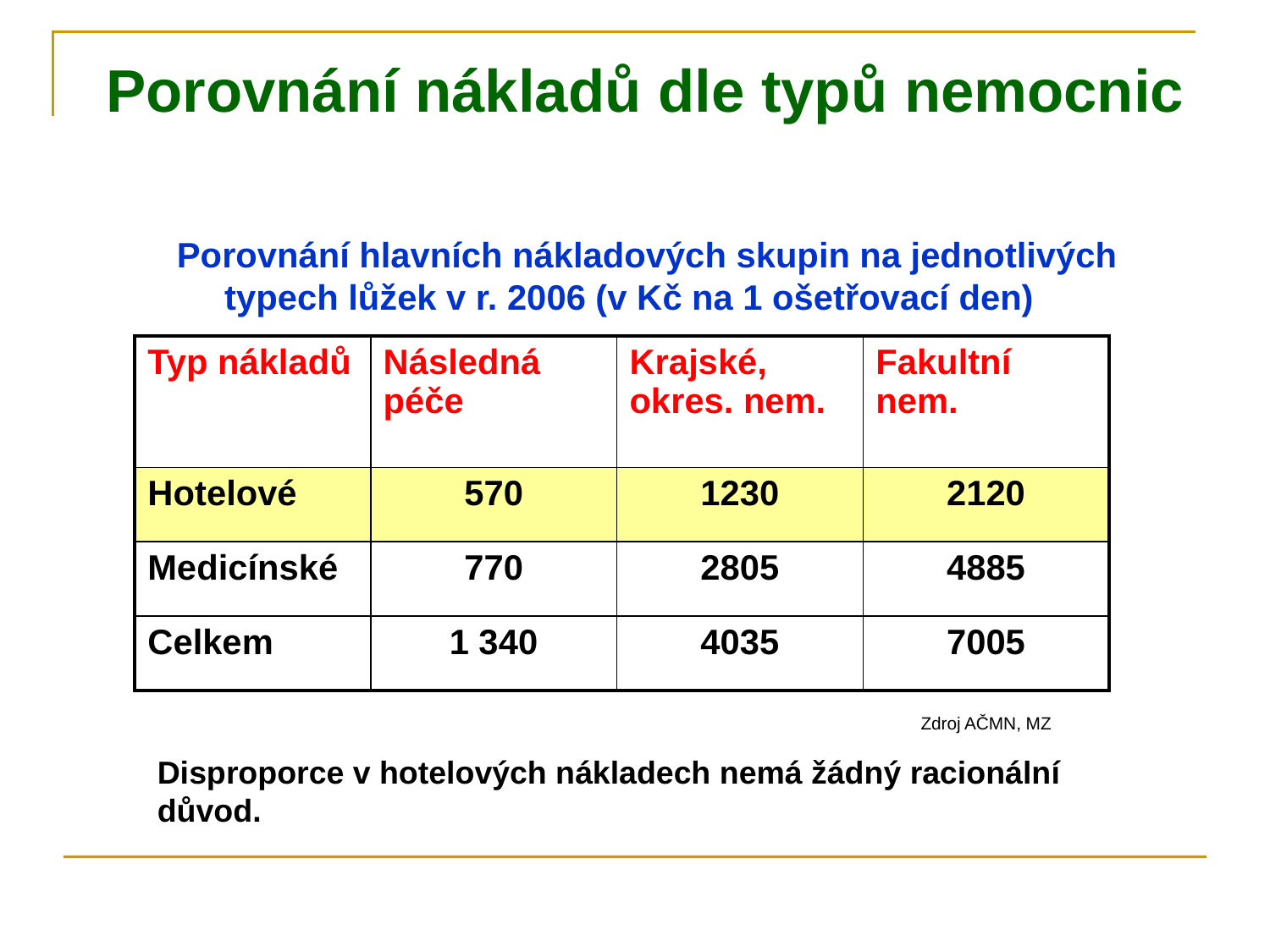

# Porovnání nákladů dle typů nemocnic
Porovnání hlavních nákladových skupin na jednotlivých typech lůžek v r. 2006 (v Kč na 1 ošetřovací den)
| Typ nákladů | Následná péče | Krajské, okres. nem. | Fakultní nem. |
| --- | --- | --- | --- |
| Hotelové | 570 | 1230 | 2120 |
| Medicínské | 770 | 2805 | 4885 |
| Celkem | 1 340 | 4035 | 7005 |
                 Zdroj AČMN, MZ
Disproporce v hotelových nákladech nemá žádný racionální důvod.